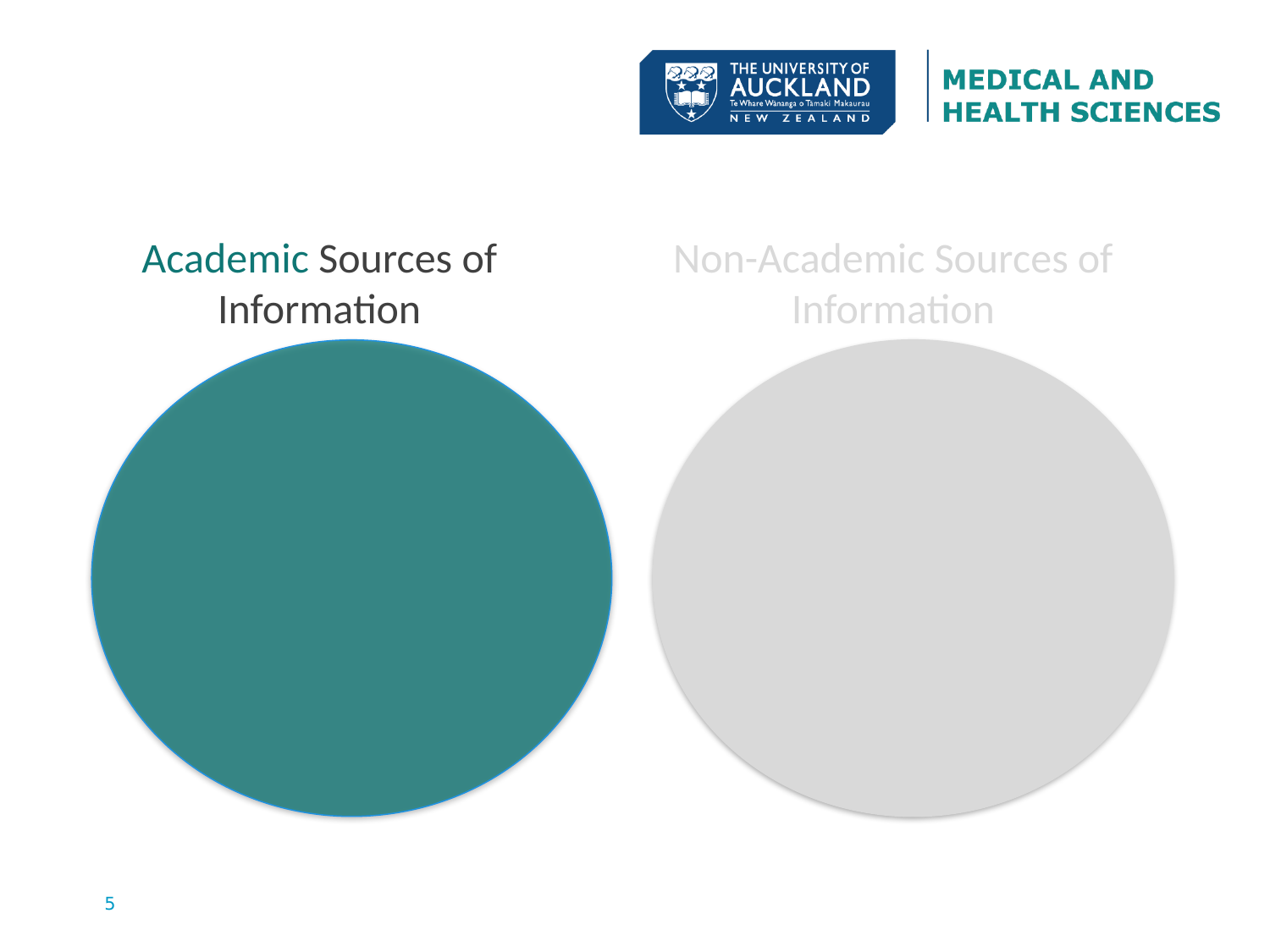

Academic Sources of Information

Non-Academic Sources of Information

5